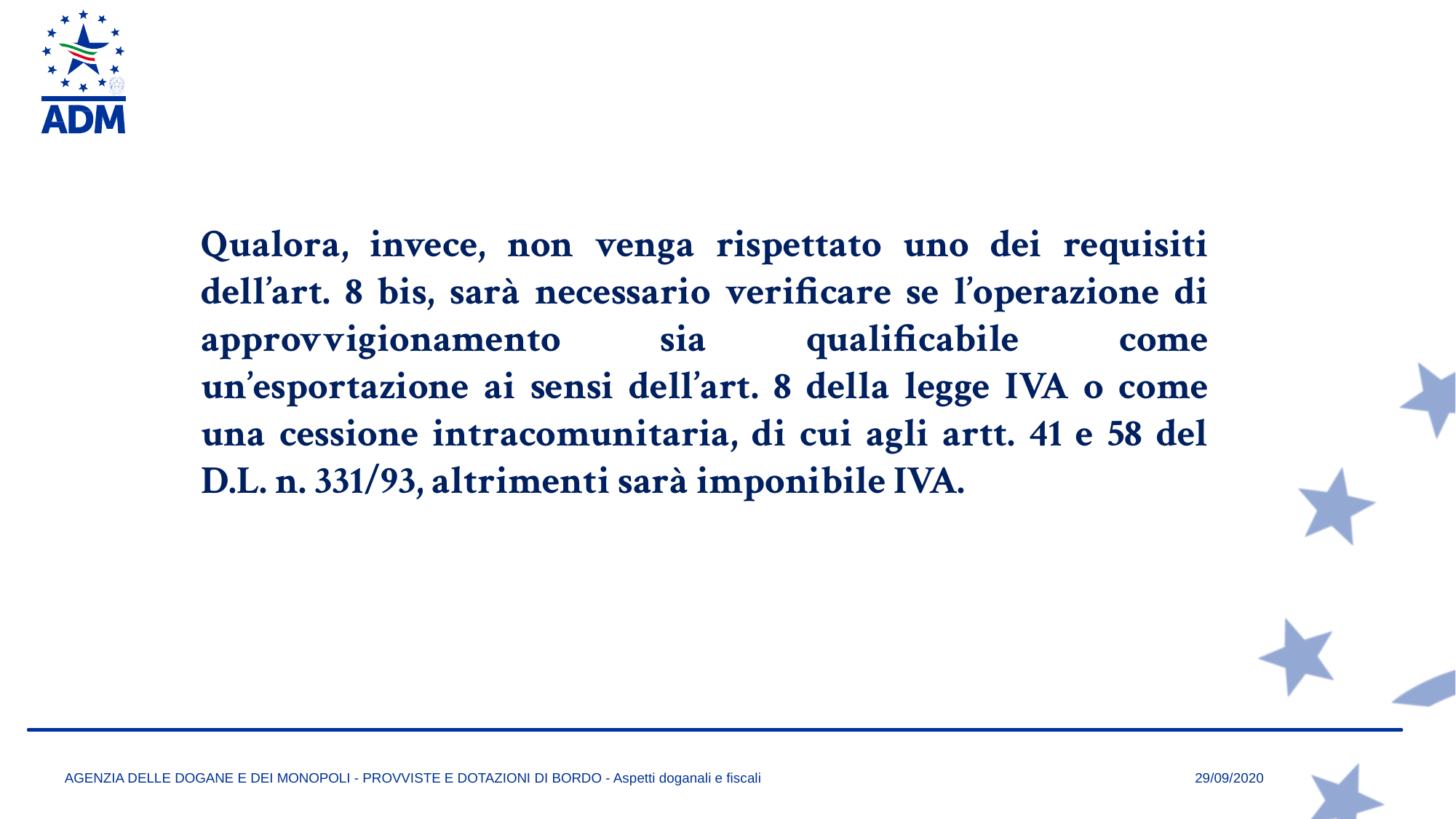

Qualora, invece, non venga rispettato uno dei requisiti dell’art. 8 bis, sarà necessario verificare se l’operazione di approvvigionamento sia qualificabile come un’esportazione ai sensi dell’art. 8 della legge IVA o come una cessione intracomunitaria, di cui agli artt. 41 e 58 del D.L. n. 331/93, altrimenti sarà imponibile IVA.
AGENZIA DELLE DOGANE E DEI MONOPOLI - PROVVISTE E DOTAZIONI DI BORDO - Aspetti doganali e fiscali
29/09/2020